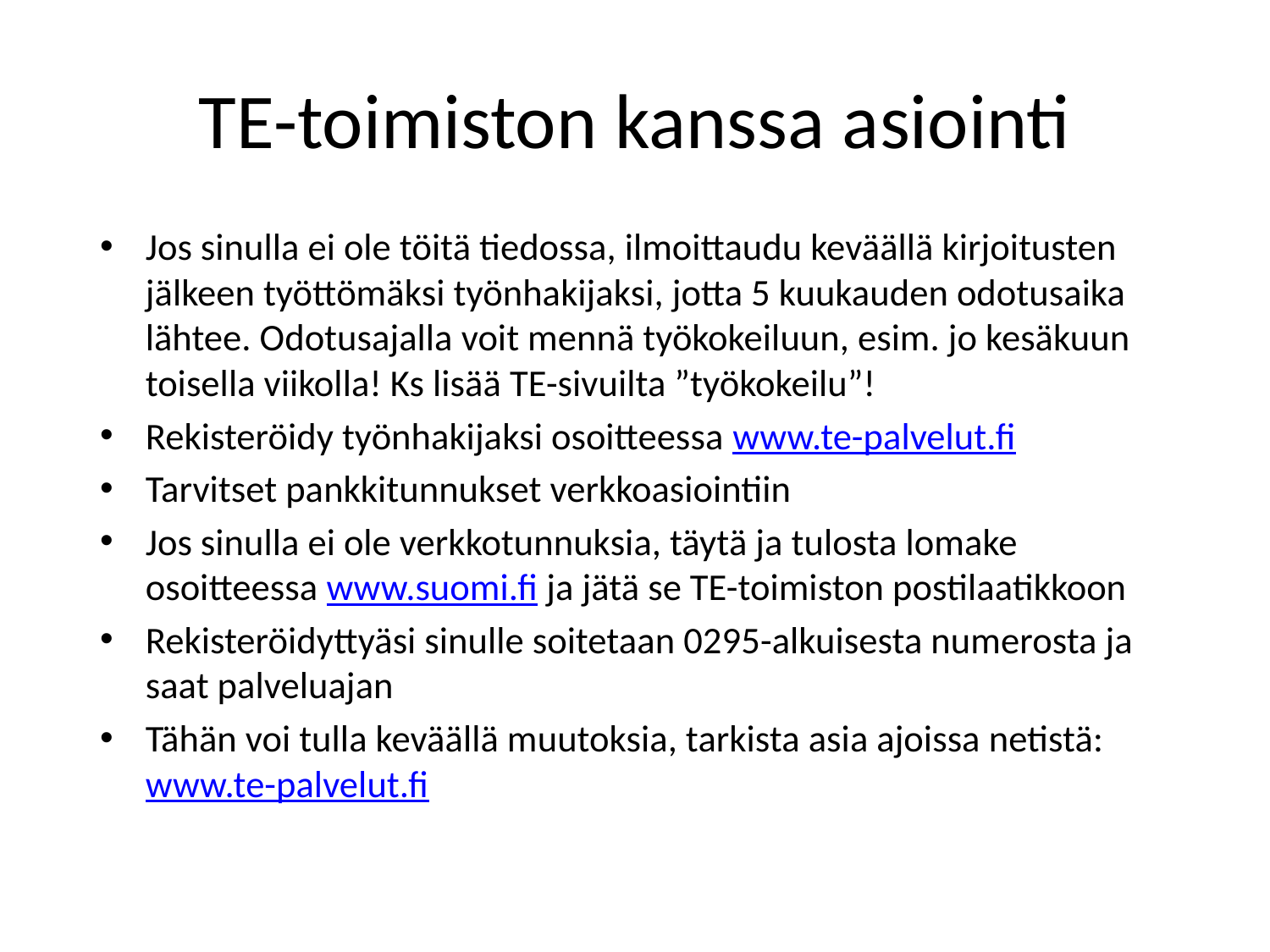

# TE-toimiston kanssa asiointi
Jos sinulla ei ole töitä tiedossa, ilmoittaudu keväällä kirjoitusten jälkeen työttömäksi työnhakijaksi, jotta 5 kuukauden odotusaika lähtee. Odotusajalla voit mennä työkokeiluun, esim. jo kesäkuun toisella viikolla! Ks lisää TE-sivuilta ”työkokeilu”!
Rekisteröidy työnhakijaksi osoitteessa www.te-palvelut.fi
Tarvitset pankkitunnukset verkkoasiointiin
Jos sinulla ei ole verkkotunnuksia, täytä ja tulosta lomake osoitteessa www.suomi.fi ja jätä se TE-toimiston postilaatikkoon
Rekisteröidyttyäsi sinulle soitetaan 0295-alkuisesta numerosta ja saat palveluajan
Tähän voi tulla keväällä muutoksia, tarkista asia ajoissa netistä: www.te-palvelut.fi